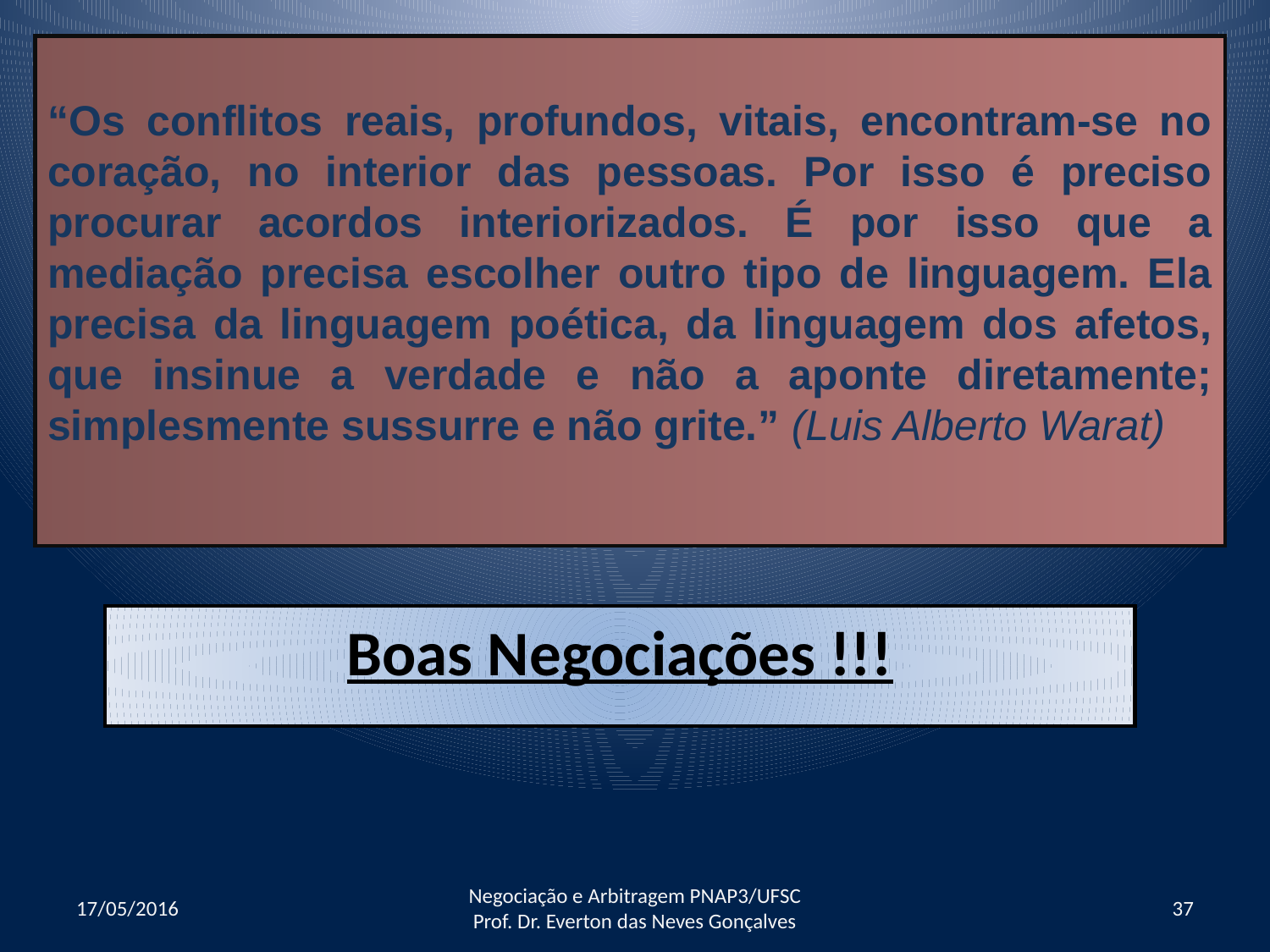

“Os conflitos reais, profundos, vitais, encontram-se no coração, no interior das pessoas. Por isso é preciso procurar acordos interiorizados. É por isso que a mediação precisa escolher outro tipo de linguagem. Ela precisa da linguagem poética, da linguagem dos afetos, que insinue a verdade e não a aponte diretamente; simplesmente sussurre e não grite.” (Luis Alberto Warat)
Boas Negociações !!!

17/05/2016
Negociação e Arbitragem PNAP3/UFSC Prof. Dr. Everton das Neves Gonçalves
37